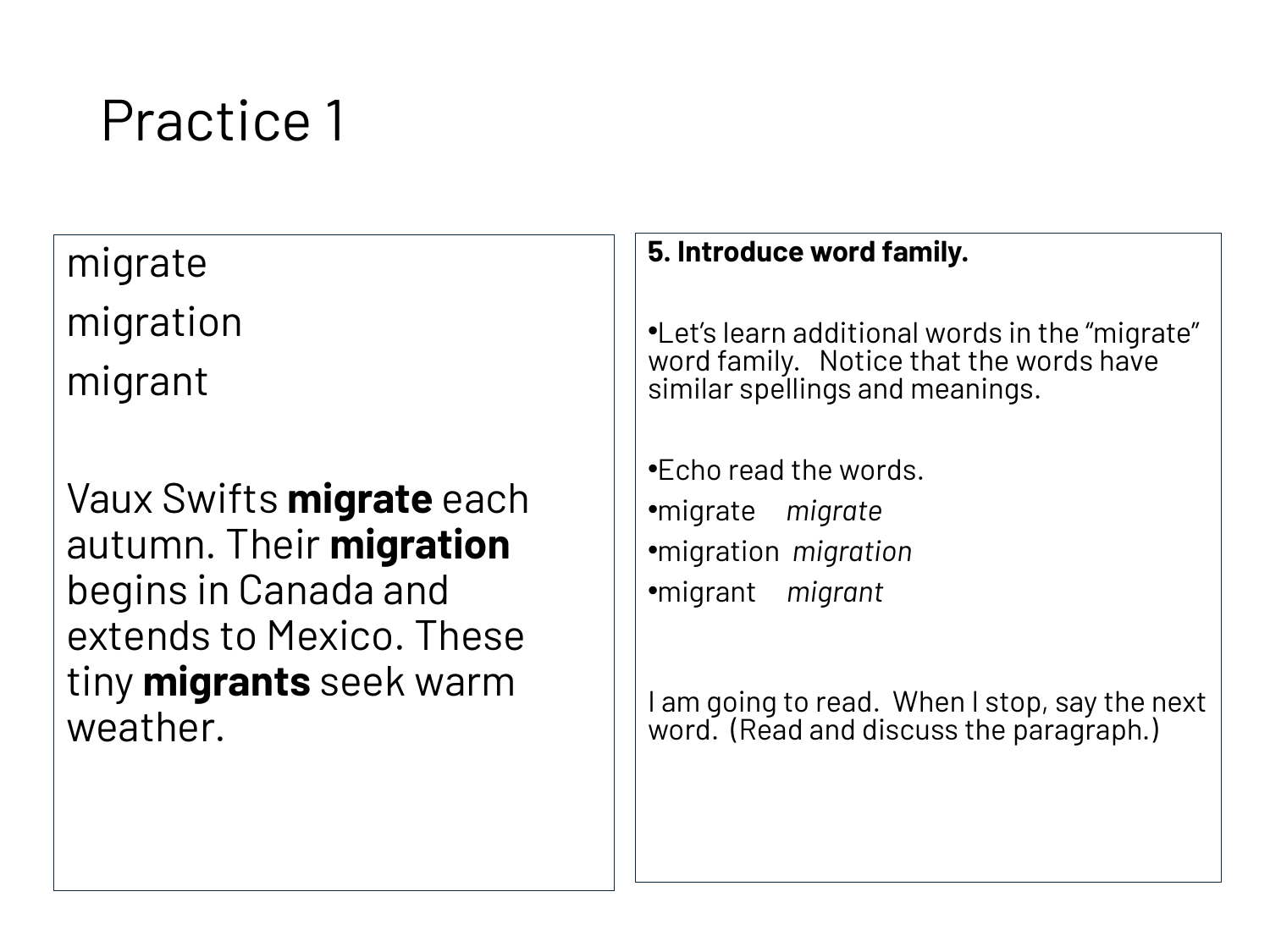

# Practice 1
5. Introduce word family.

Let’s learn additional words in the “migrate” word family.   Notice that the words have similar spellings and meanings.

Echo read the words.
migrate     migrate
migration  migration
migrant     migrant

I am going to read.  When I stop, say the next word.  (Read and discuss the paragraph.)

migrate
migration
migrant

Vaux Swifts migrate each autumn. Their migration begins in Canada and extends to Mexico. These tiny migrants seek warm weather.

41